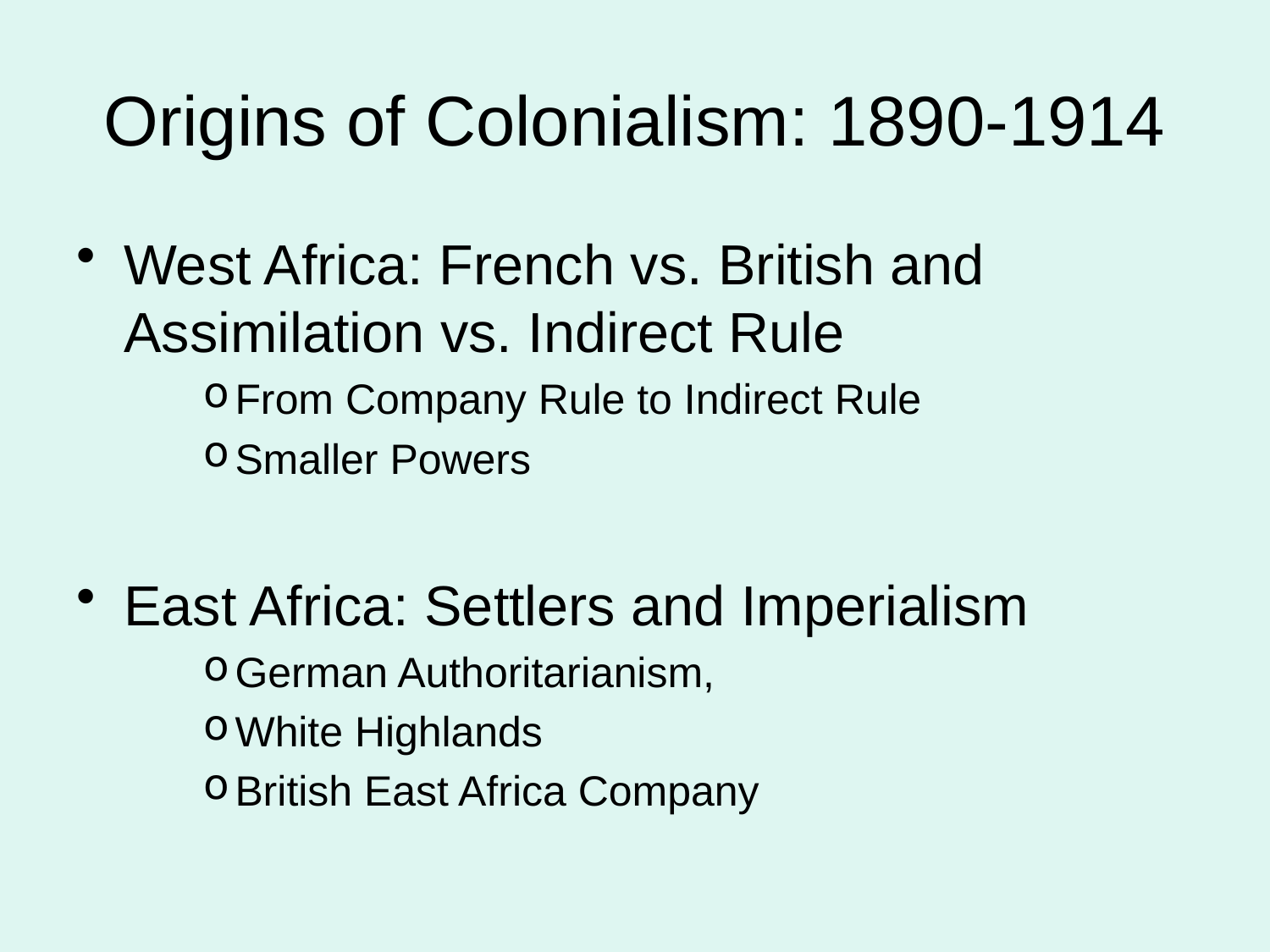

# Origins of Colonialism: 1890-1914
West Africa: French vs. British and Assimilation vs. Indirect Rule
From Company Rule to Indirect Rule
Smaller Powers

East Africa: Settlers and Imperialism
German Authoritarianism,
White Highlands
British East Africa Company